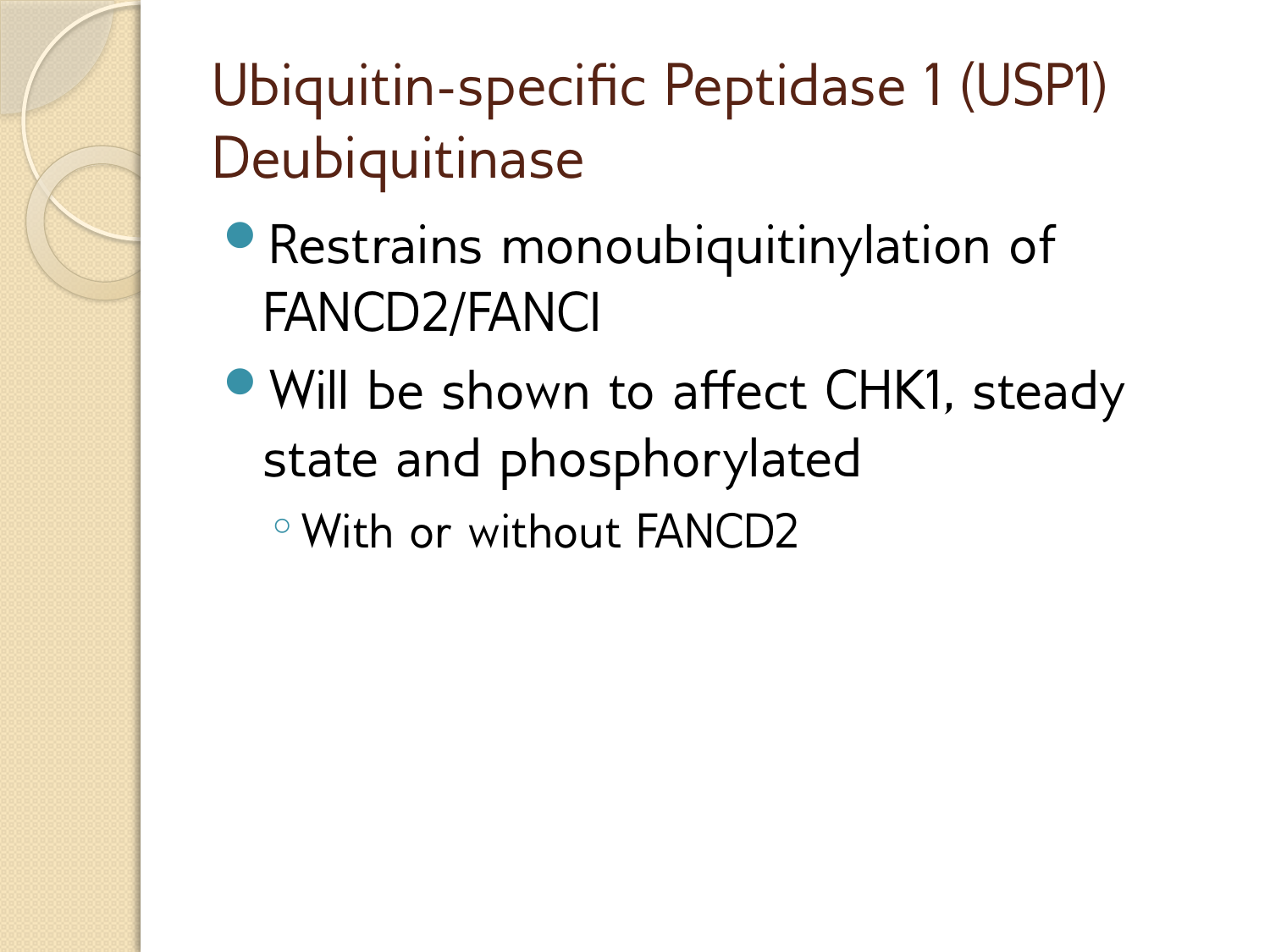

# Ubiquitin-specific Peptidase 1 (USP1) Deubiquitinase
Restrains monoubiquitinylation of FANCD2/FANCI
Will be shown to affect CHK1, steady state and phosphorylated
With or without FANCD2